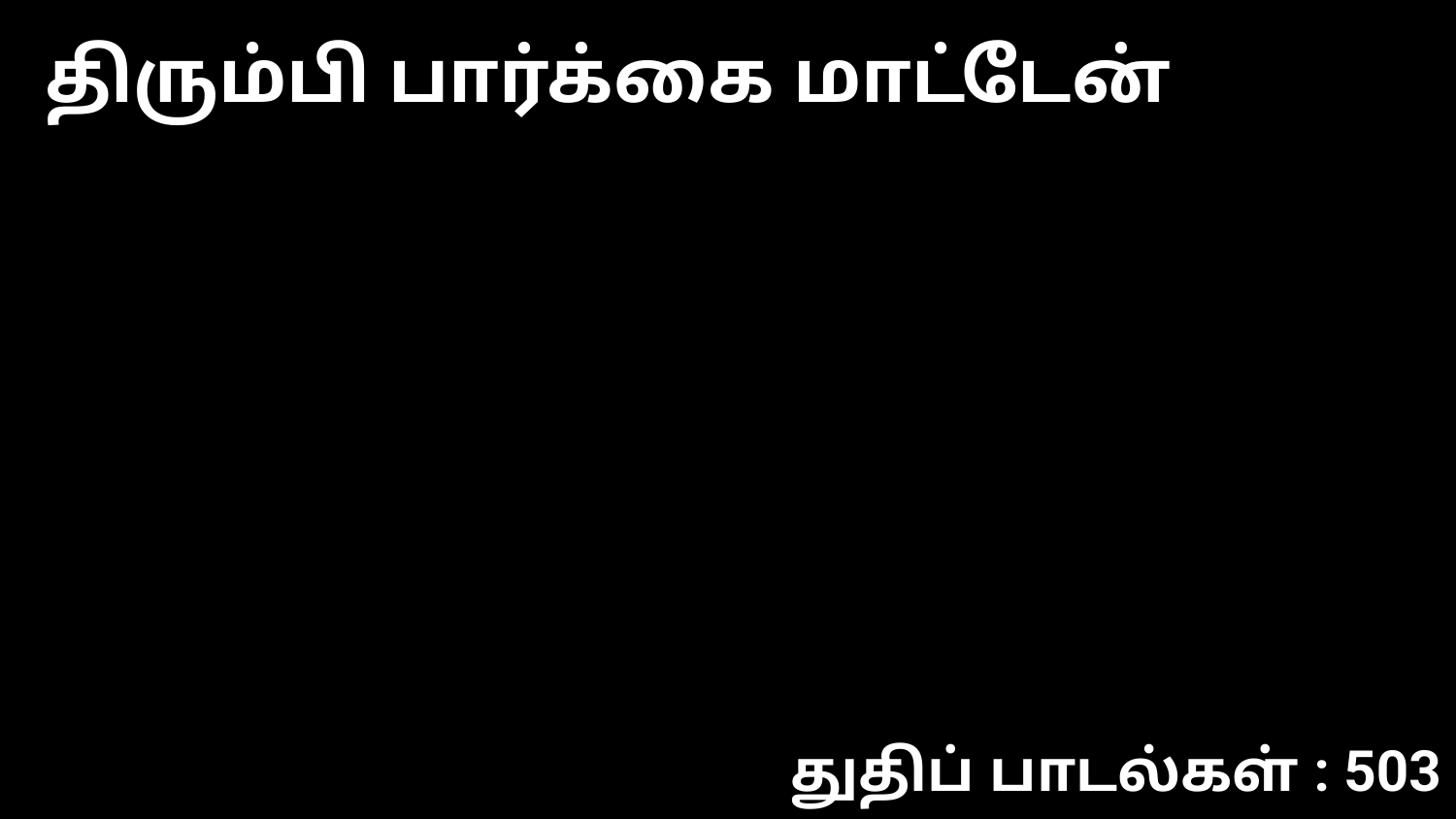

திரும்பி பார்க்கை மாட்டேன்
துதிப் பாடல்கள் : 503